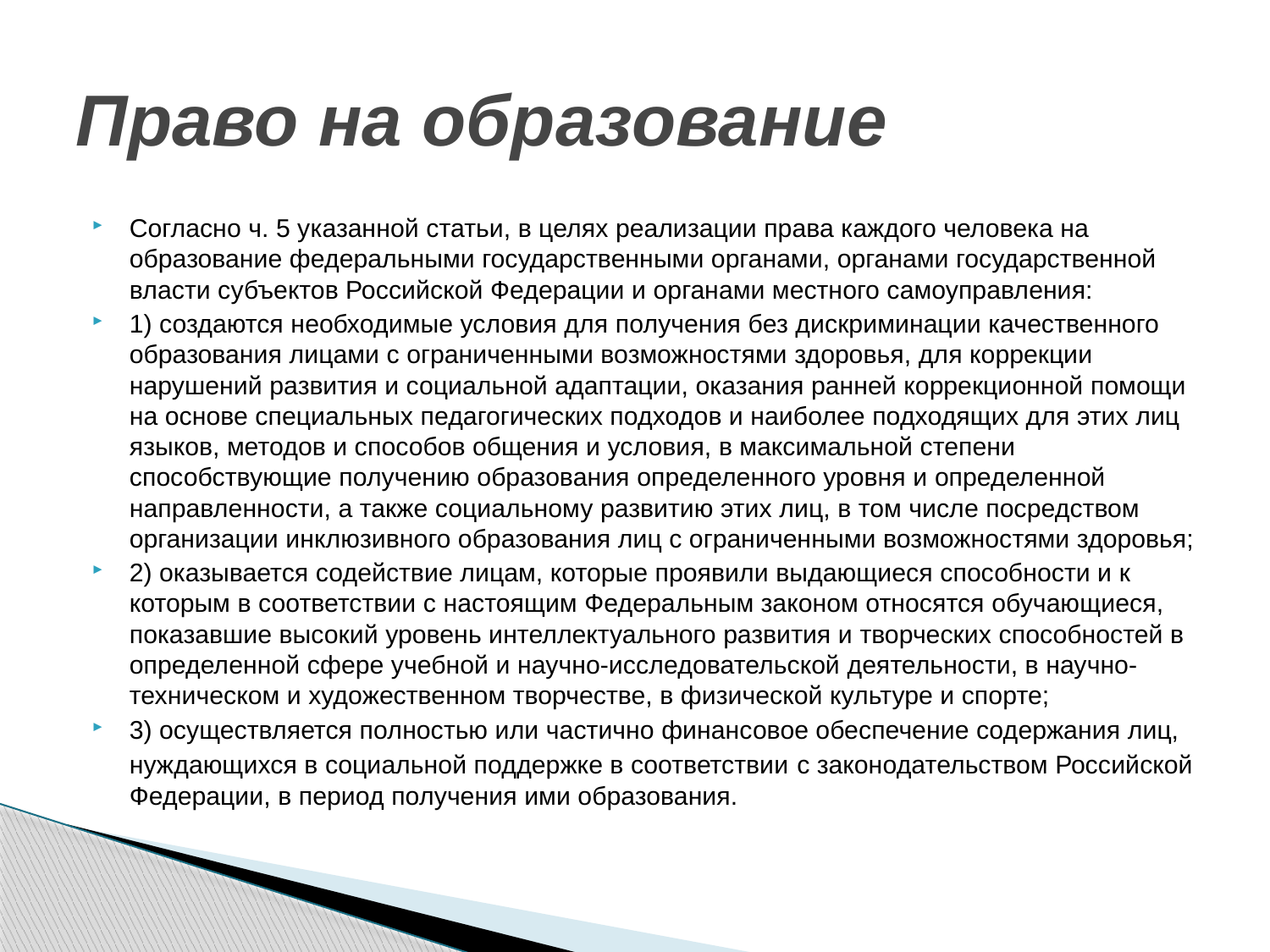

# Право на образование
Согласно ч. 5 указанной статьи, в целях реализации права каждого человека на образование федеральными государственными органами, органами государственной власти субъектов Российской Федерации и органами местного самоуправления:
1) создаются необходимые условия для получения без дискриминации качественного образования лицами с ограниченными возможностями здоровья, для коррекции нарушений развития и социальной адаптации, оказания ранней коррекционной помощи на основе специальных педагогических подходов и наиболее подходящих для этих лиц языков, методов и способов общения и условия, в максимальной степени способствующие получению образования определенного уровня и определенной направленности, а также социальному развитию этих лиц, в том числе посредством организации инклюзивного образования лиц с ограниченными возможностями здоровья;
2) оказывается содействие лицам, которые проявили выдающиеся способности и к которым в соответствии с настоящим Федеральным законом относятся обучающиеся, показавшие высокий уровень интеллектуального развития и творческих способностей в определенной сфере учебной и научно-исследовательской деятельности, в научно-техническом и художественном творчестве, в физической культуре и спорте;
3) осуществляется полностью или частично финансовое обеспечение содержания лиц, нуждающихся в социальной поддержке в соответствии с законодательством Российской Федерации, в период получения ими образования.